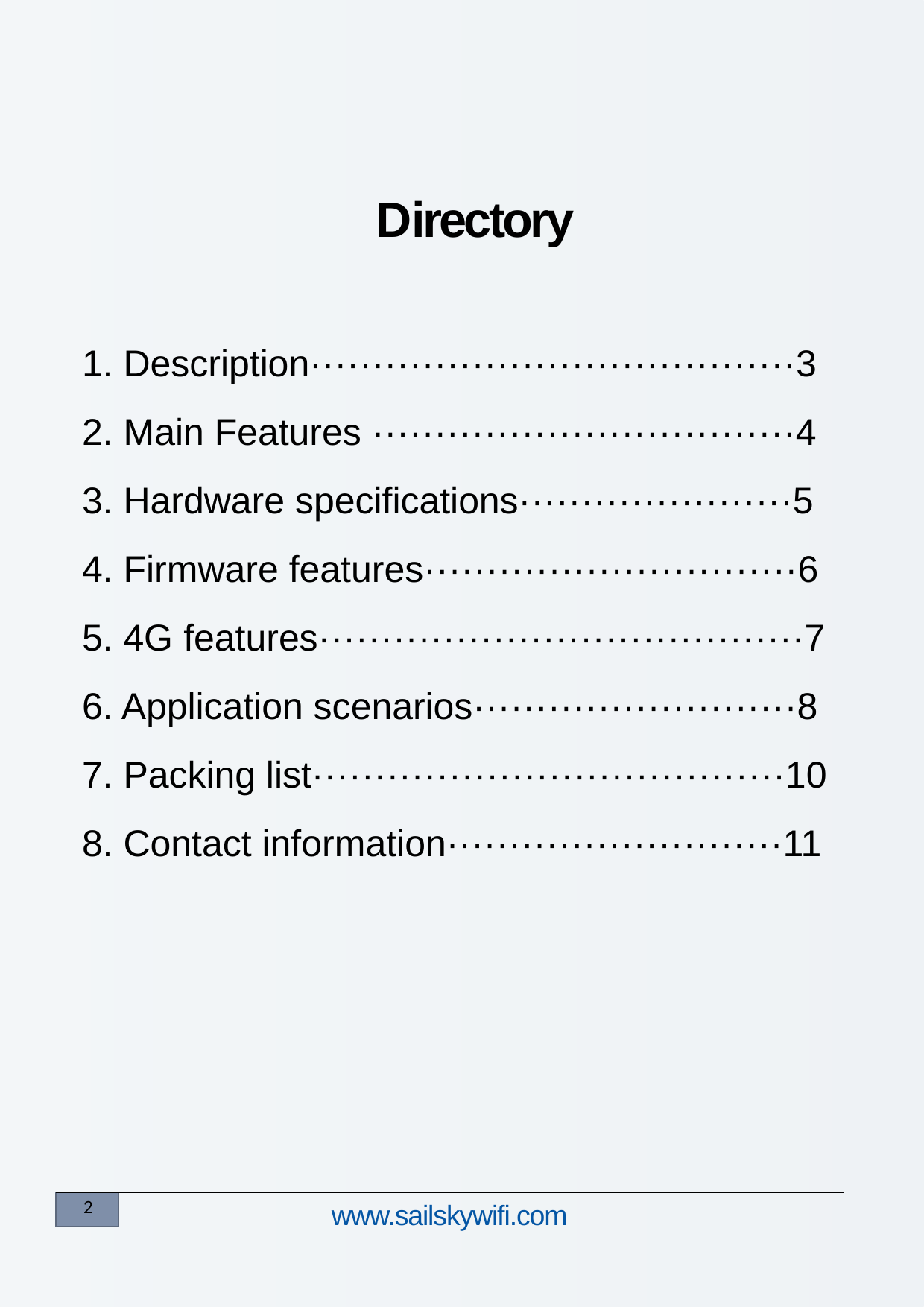

Directory

1. Description·······································3
2. Main Features ··································4
3. Hardware specifications······················5
4. Firmware features······························6
5. 4G features·······································7
6. Application scenarios··························8
7. Packing list······································10
8. Contact information···························11

www.sailskywifi.com

2